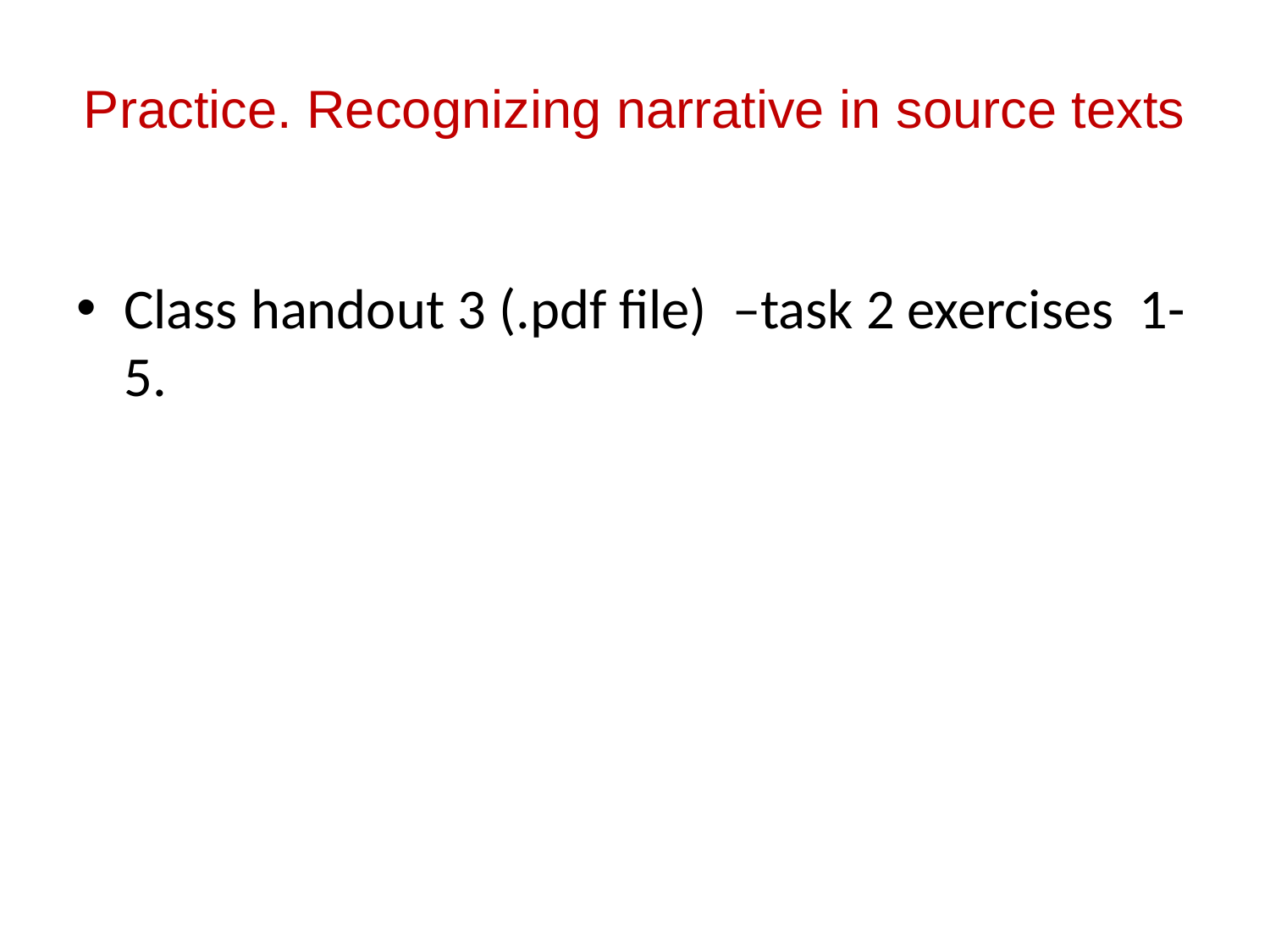

# Practice. Recognizing narrative in source texts
Class handout 3 (.pdf file)  –task 2 exercises  1-5.